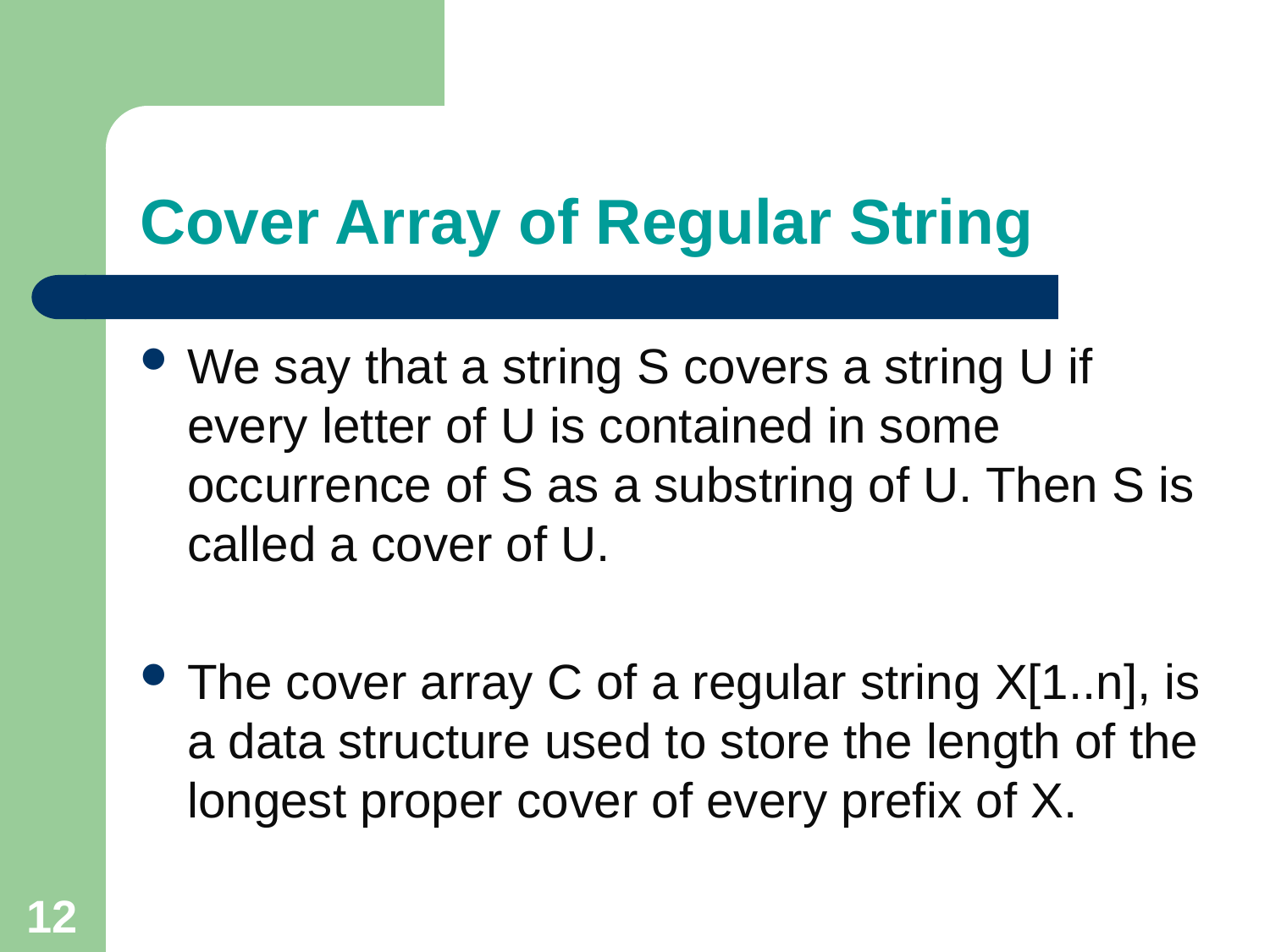

# Cover Array of Regular String
We say that a string S covers a string U if every letter of U is contained in some occurrence of S as a substring of U. Then S is called a cover of U.

The cover array C of a regular string X[1..n], is a data structure used to store the length of the longest proper cover of every prefix of X.

12